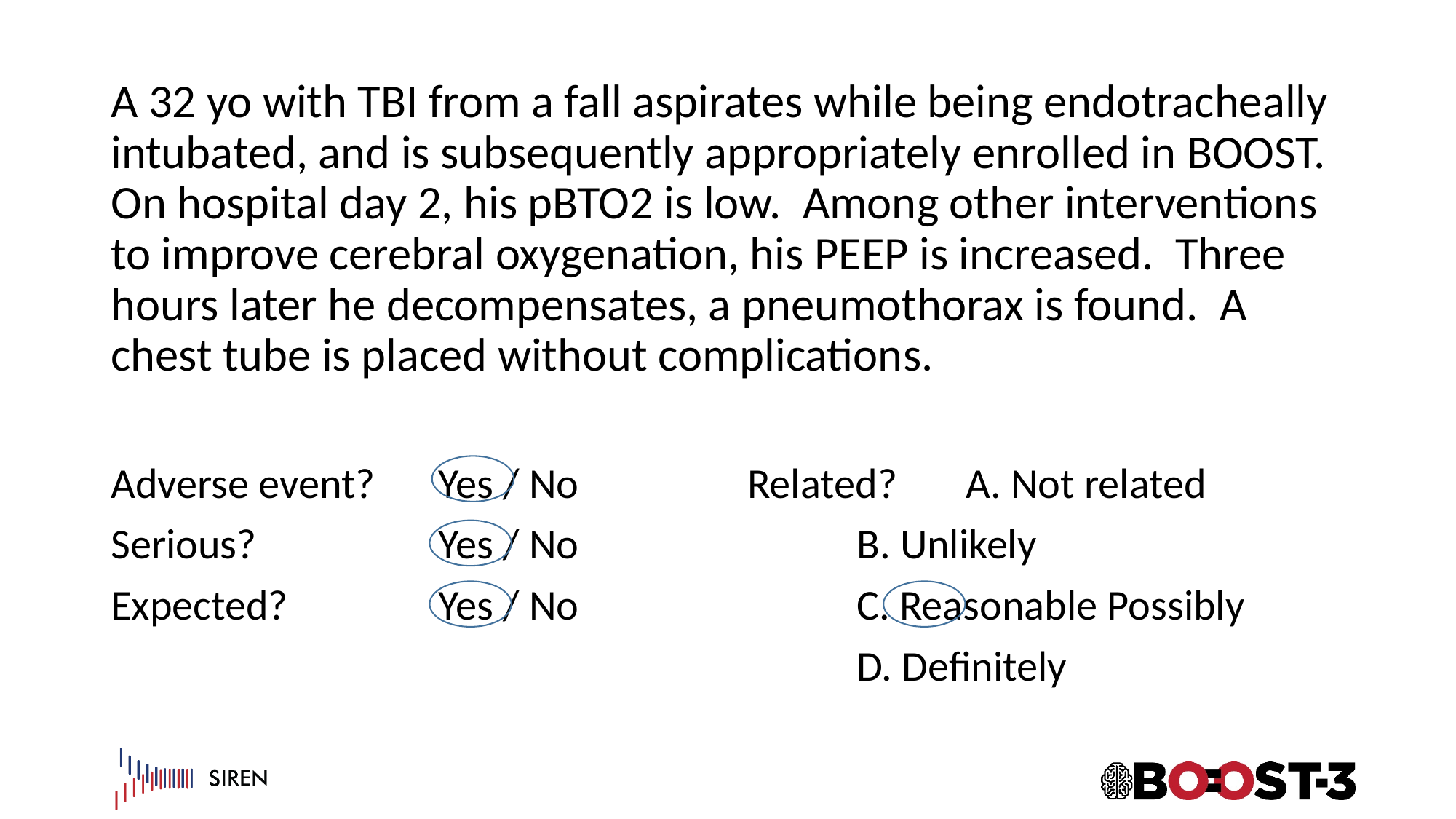

# A 32 yo with TBI from a fall aspirates while being endotracheally intubated, and is subsequently appropriately enrolled in BOOST.  On hospital day 2, his pBTO2 is low.  Among other interventions to improve cerebral oxygenation, his PEEP is increased.  Three hours later he decompensates, a pneumothorax is found.  A chest tube is placed without complications.
Adverse event? 	Yes / No
Serious? 		Yes / No
Expected?		Yes / No

Related?	A. Not related
	B. Unlikely
	C. Reasonable Possibly
	D. Definitely